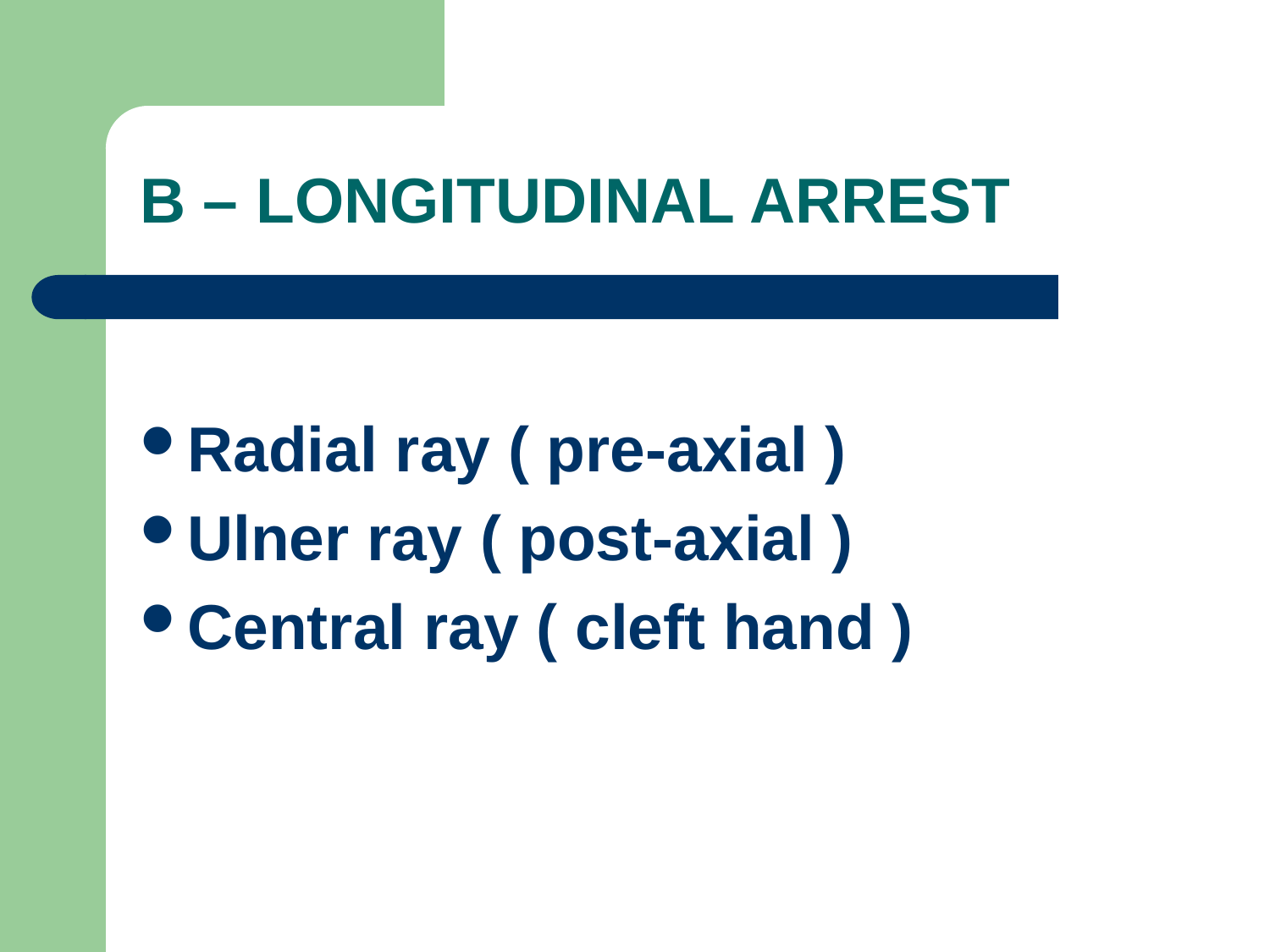

# B – LONGITUDINAL ARREST
Radial ray ( pre-axial )
Ulner ray ( post-axial )
Central ray ( cleft hand )